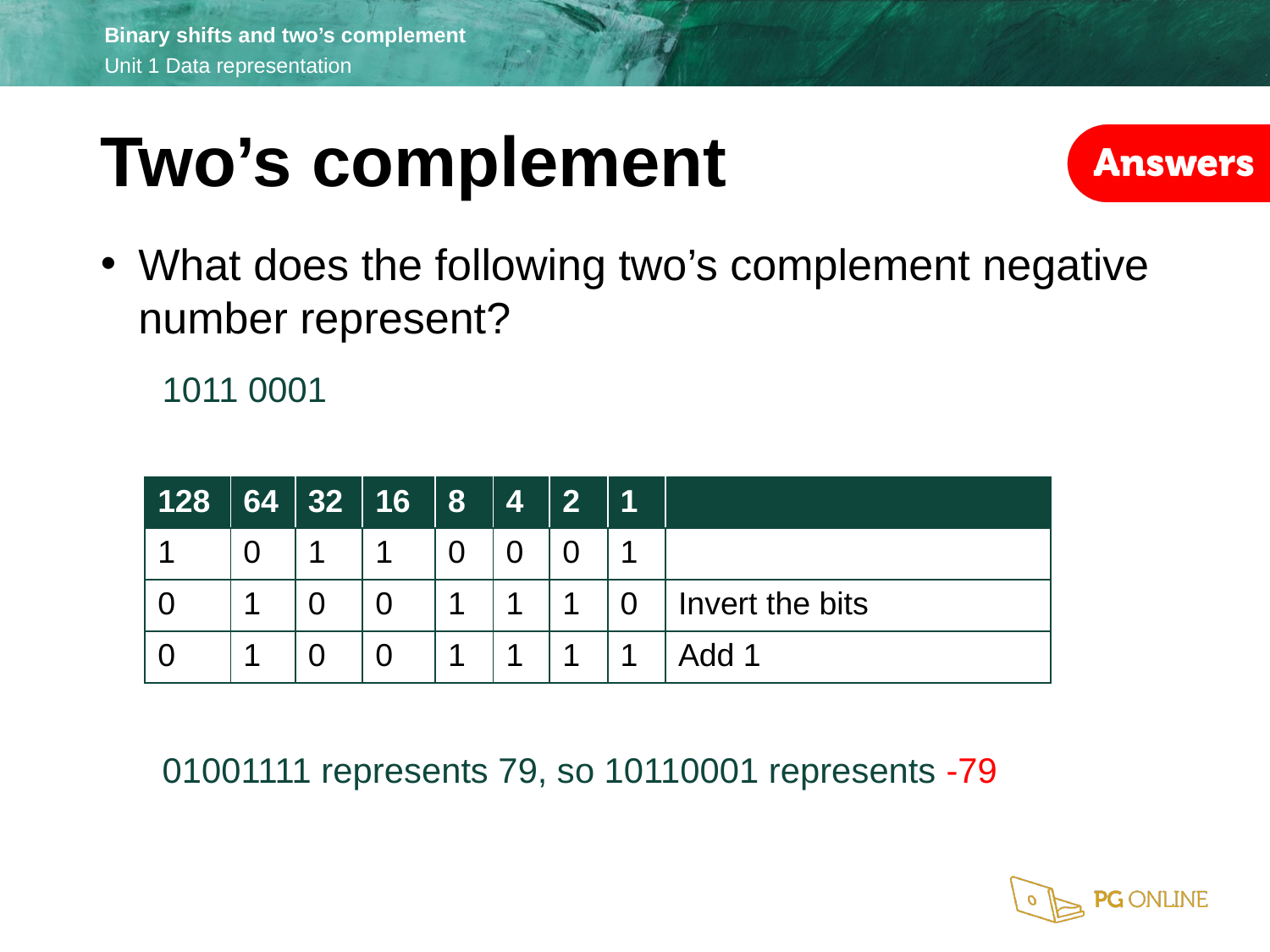

Two’s complement
What does the following two’s complement negative number represent?
1011 0001

01001111 represents 79, so 10110001 represents -79

| 128 | 64 | 32 | 16 | 8 | 4 | 2 | 1 |  |
| --- | --- | --- | --- | --- | --- | --- | --- | --- |
| 1 | 0 | 1 | 1 | 0 | 0 | 0 | 1 |  |
| 0 | 1 | 0 | 0 | 1 | 1 | 1 | 0 | Invert the bits |
| 0 | 1 | 0 | 0 | 1 | 1 | 1 | 1 | Add 1 |